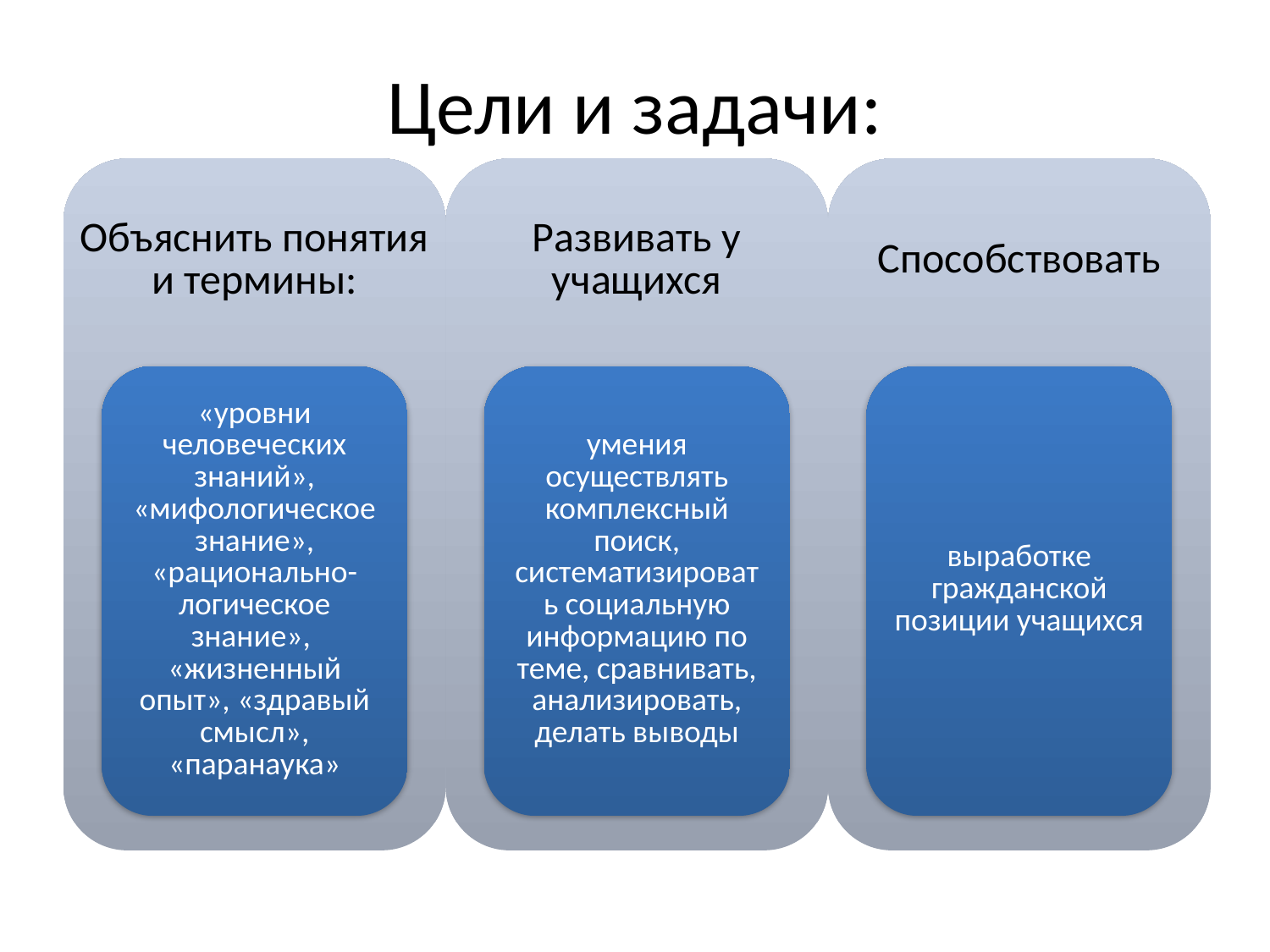

# Цели и задачи:
Объяснить понятия и термины:
«уровни человеческих знаний», «мифологическое знание», «рационально-логическое знание»,  «жизненный опыт», «здравый смысл», «паранаука»
Развивать у учащихся
умения осуществлять комплексный поиск, систематизировать социальную информацию по теме, сравнивать, анализировать, делать выводы
Способствовать
выработке гражданской позиции учащихся